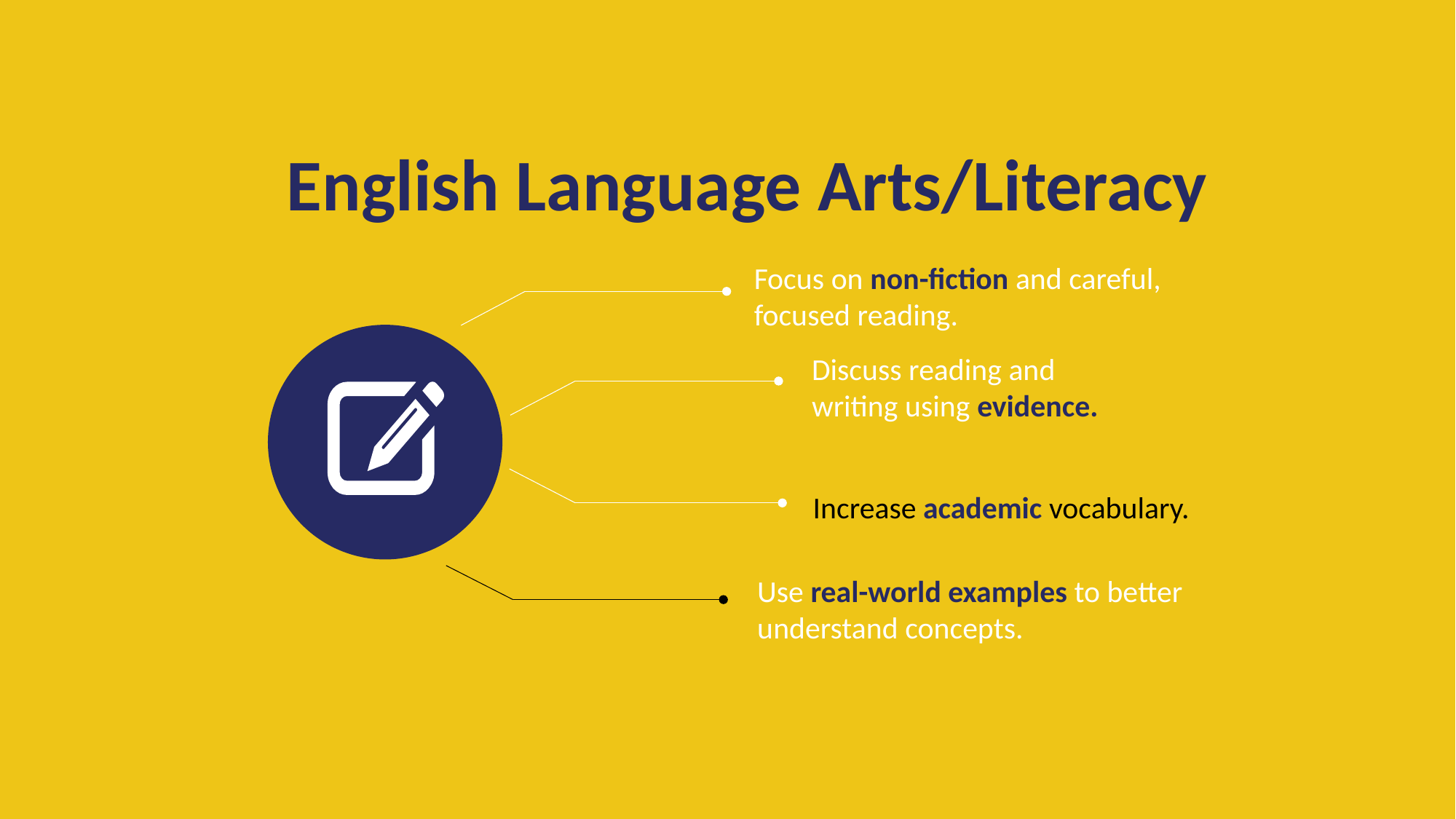

English Language Arts/Literacy
Focus on non-fiction and careful, focused reading.

Discuss reading and writing using evidence.

Increase academic vocabulary.
Use real-world examples to better understand concepts.